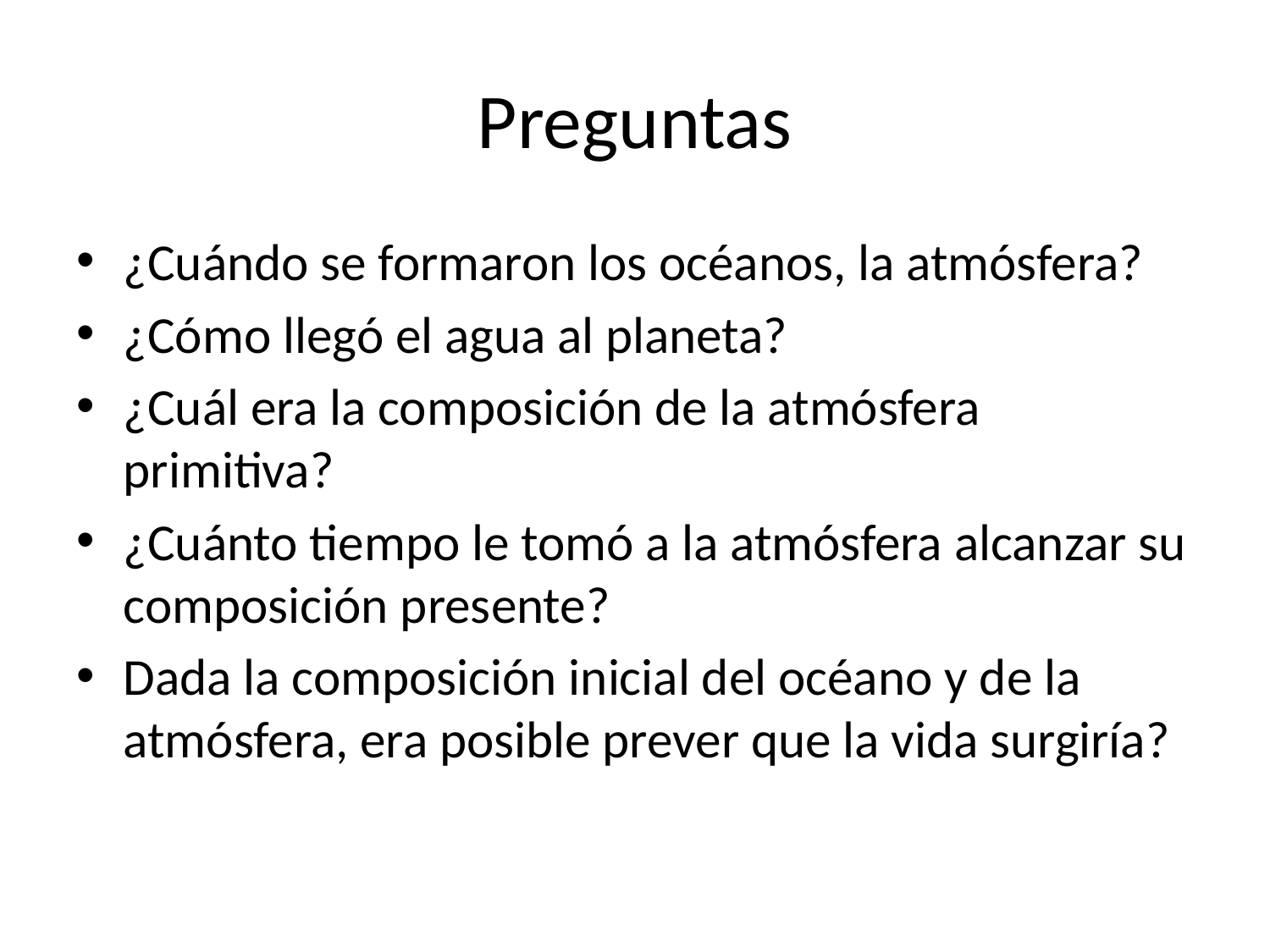

# Preguntas
¿Cuándo se formaron los océanos, la atmósfera?
¿Cómo llegó el agua al planeta?
¿Cuál era la composición de la atmósfera primitiva?
¿Cuánto tiempo le tomó a la atmósfera alcanzar su composición presente?
Dada la composición inicial del océano y de la atmósfera, era posible prever que la vida surgiría?